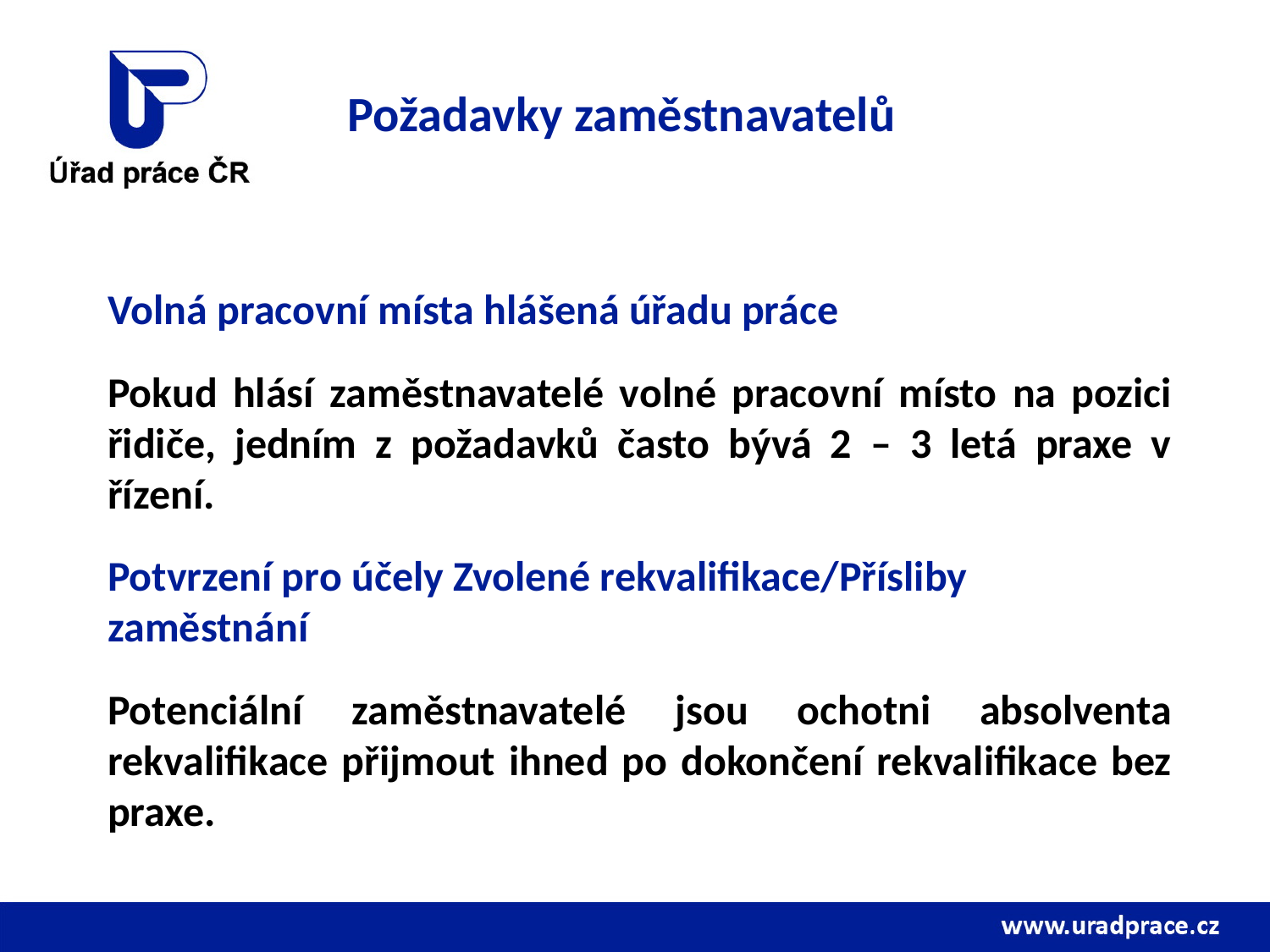

# Požadavky zaměstnavatelů
Volná pracovní místa hlášená úřadu práce
Pokud hlásí zaměstnavatelé volné pracovní místo na pozici řidiče, jedním z požadavků často bývá 2 – 3 letá praxe v řízení.
Potvrzení pro účely Zvolené rekvalifikace/Přísliby zaměstnání
Potenciální zaměstnavatelé jsou ochotni absolventa rekvalifikace přijmout ihned po dokončení rekvalifikace bez praxe.